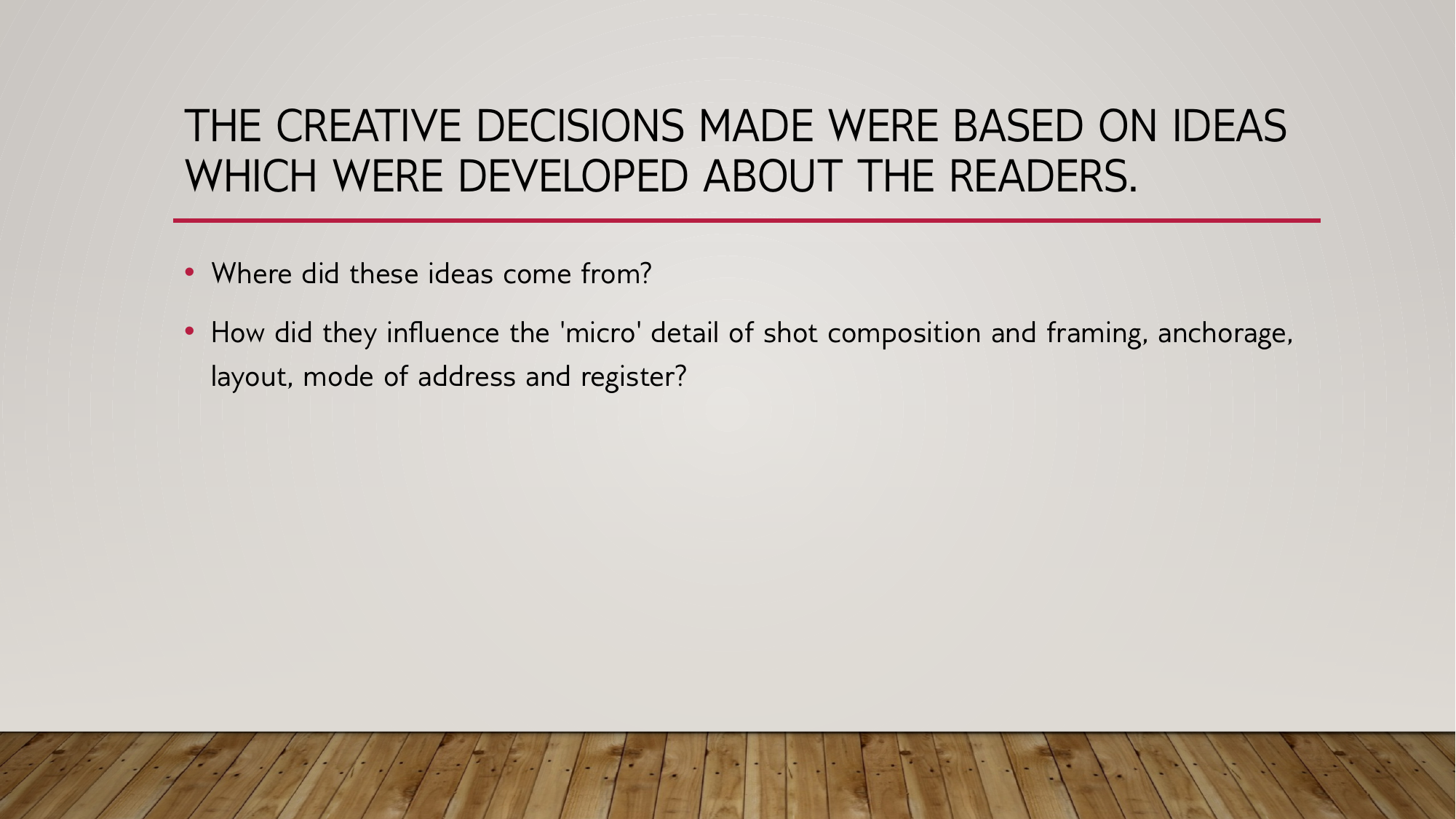

# The creative decisions made were based on ideas which were developed about the readers.
Where did these ideas come from?
How did they influence the 'micro' detail of shot composition and framing, anchorage, layout, mode of address and register?